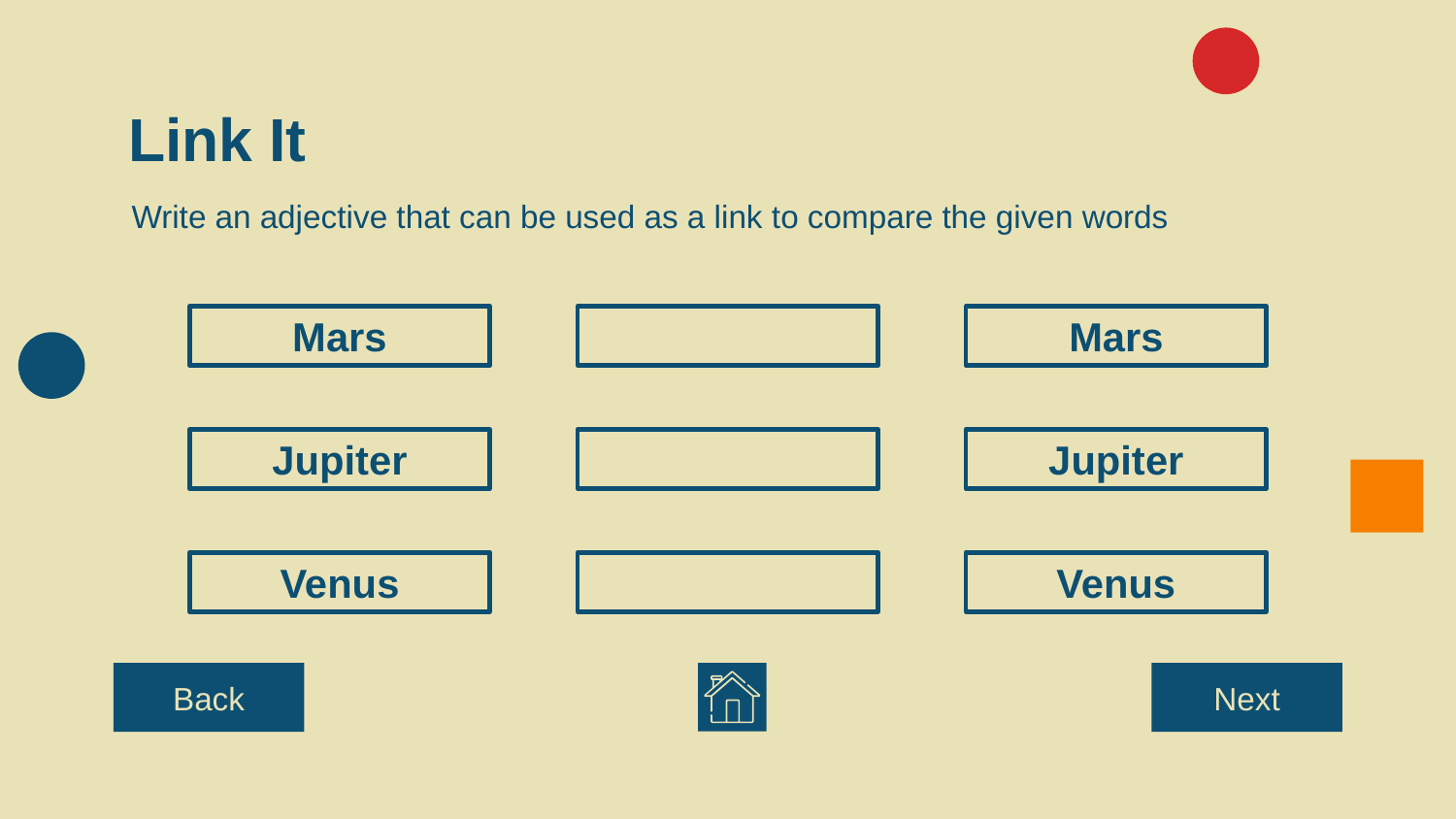

# Link It
Write an adjective that can be used as a link to compare the given words
Mars

Mars
Jupiter

Jupiter
Venus

Venus
Back

Next